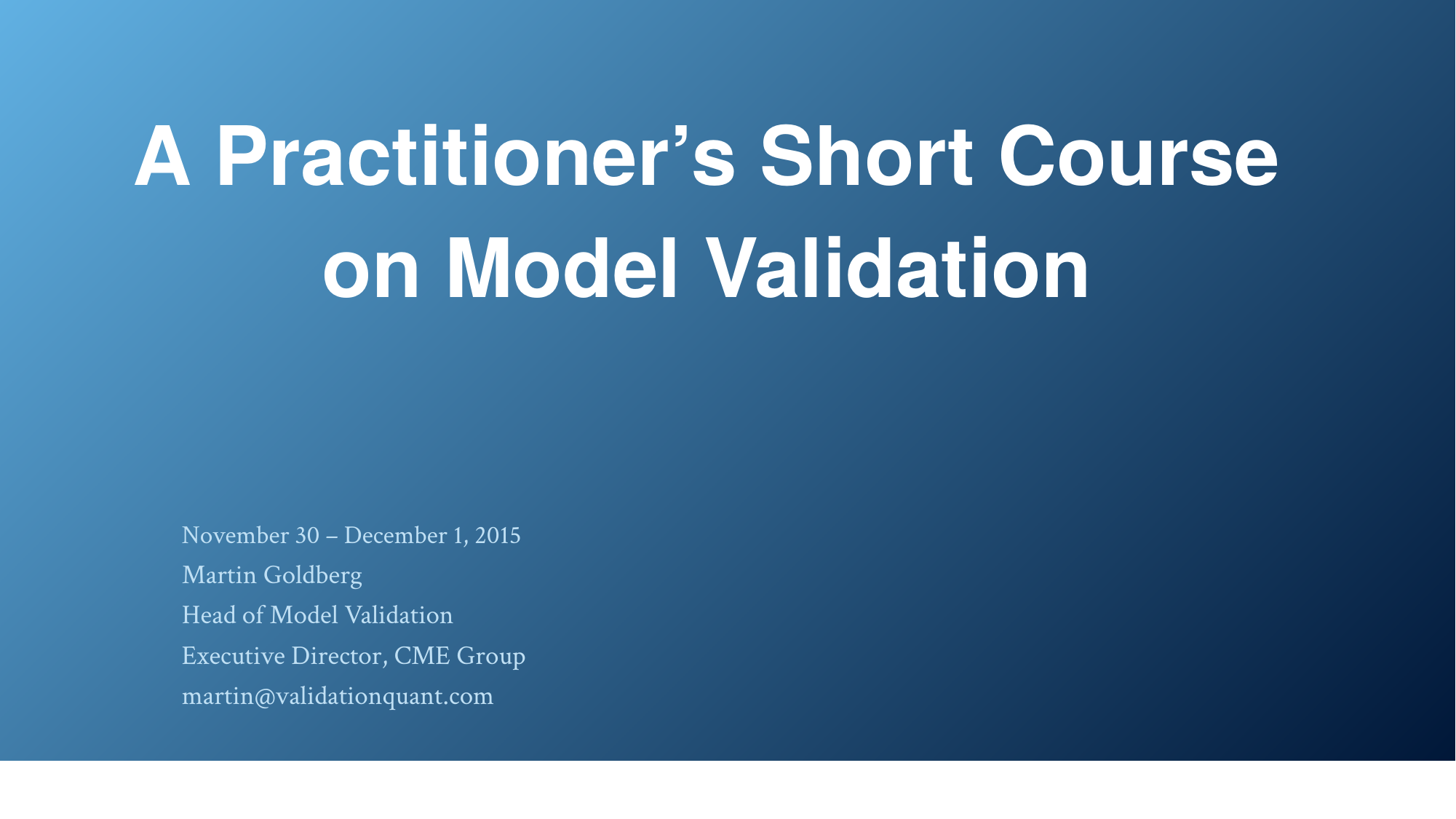

# A Practitioner’s Short Course on Model Validation
November 30 – December 1, 2015
Martin Goldberg
Head of Model Validation
Executive Director, CME Group
martin@validationquant.com